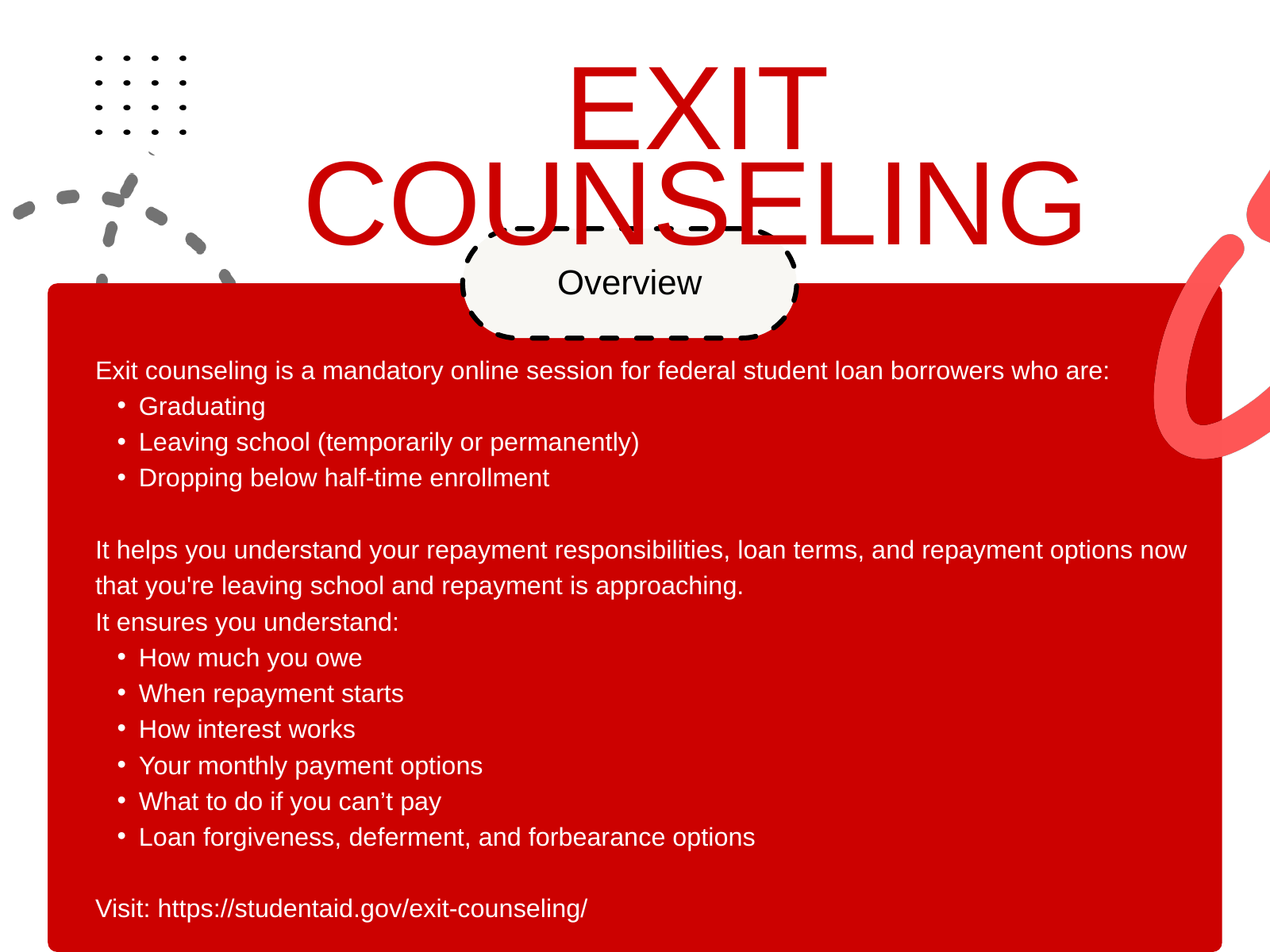

EXIT COUNSELING

Overview

Exit counseling is a mandatory online session for federal student loan borrowers who are:
Graduating
Leaving school (temporarily or permanently)
Dropping below half-time enrollment

It helps you understand your repayment responsibilities, loan terms, and repayment options now that you're leaving school and repayment is approaching.
It ensures you understand:
How much you owe
When repayment starts
How interest works
Your monthly payment options
What to do if you can’t pay
Loan forgiveness, deferment, and forbearance options

Visit: https://studentaid.gov/exit-counseling/